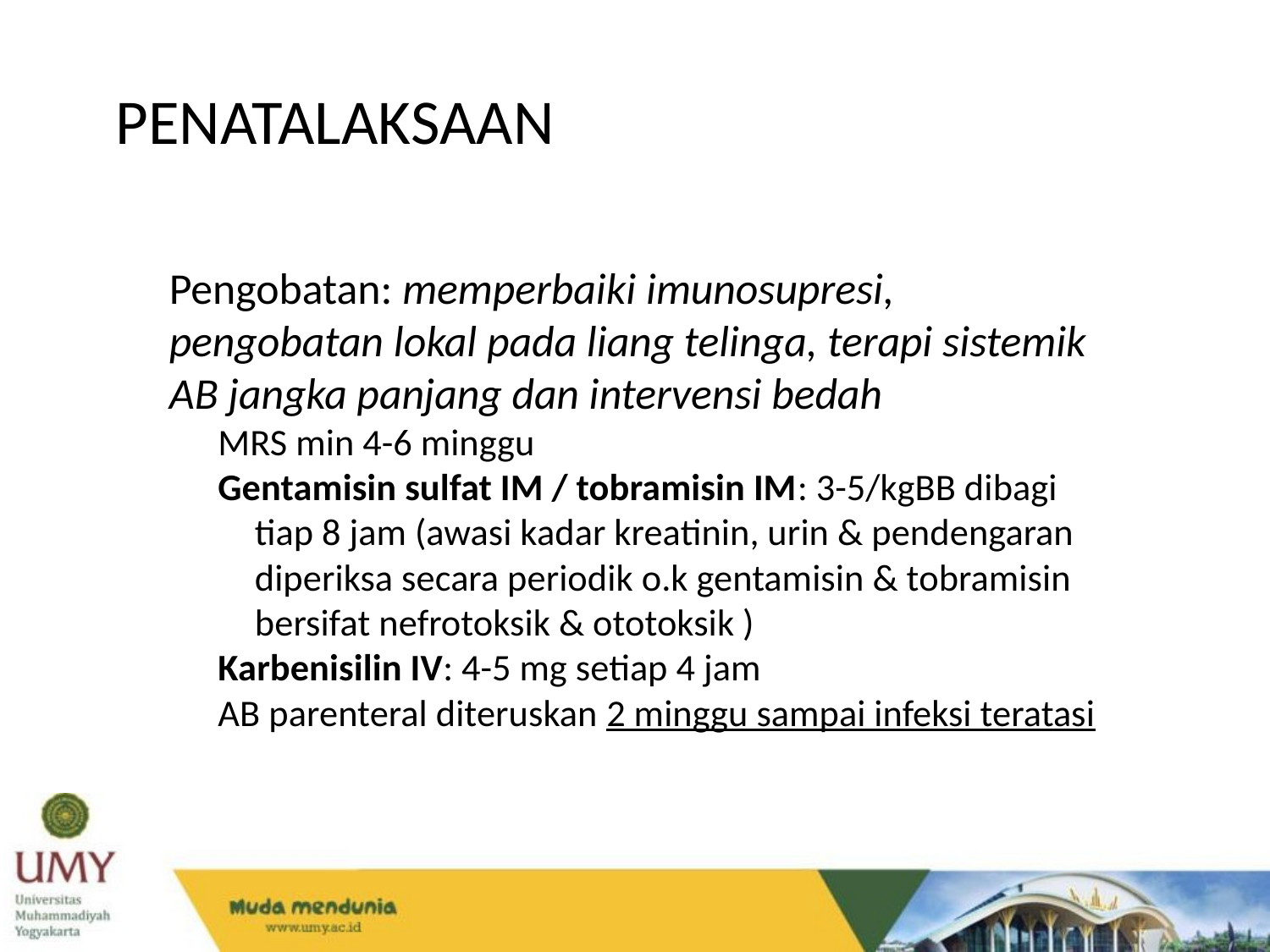

PENATALAKSAAN
Pengobatan: memperbaiki imunosupresi, pengobatan lokal pada liang telinga, terapi sistemik AB jangka panjang dan intervensi bedah
MRS min 4-6 minggu
Gentamisin sulfat IM / tobramisin IM: 3-5/kgBB dibagi tiap 8 jam (awasi kadar kreatinin, urin & pendengaran diperiksa secara periodik o.k gentamisin & tobramisin bersifat nefrotoksik & ototoksik )
Karbenisilin IV: 4-5 mg setiap 4 jam
AB parenteral diteruskan 2 minggu sampai infeksi teratasi